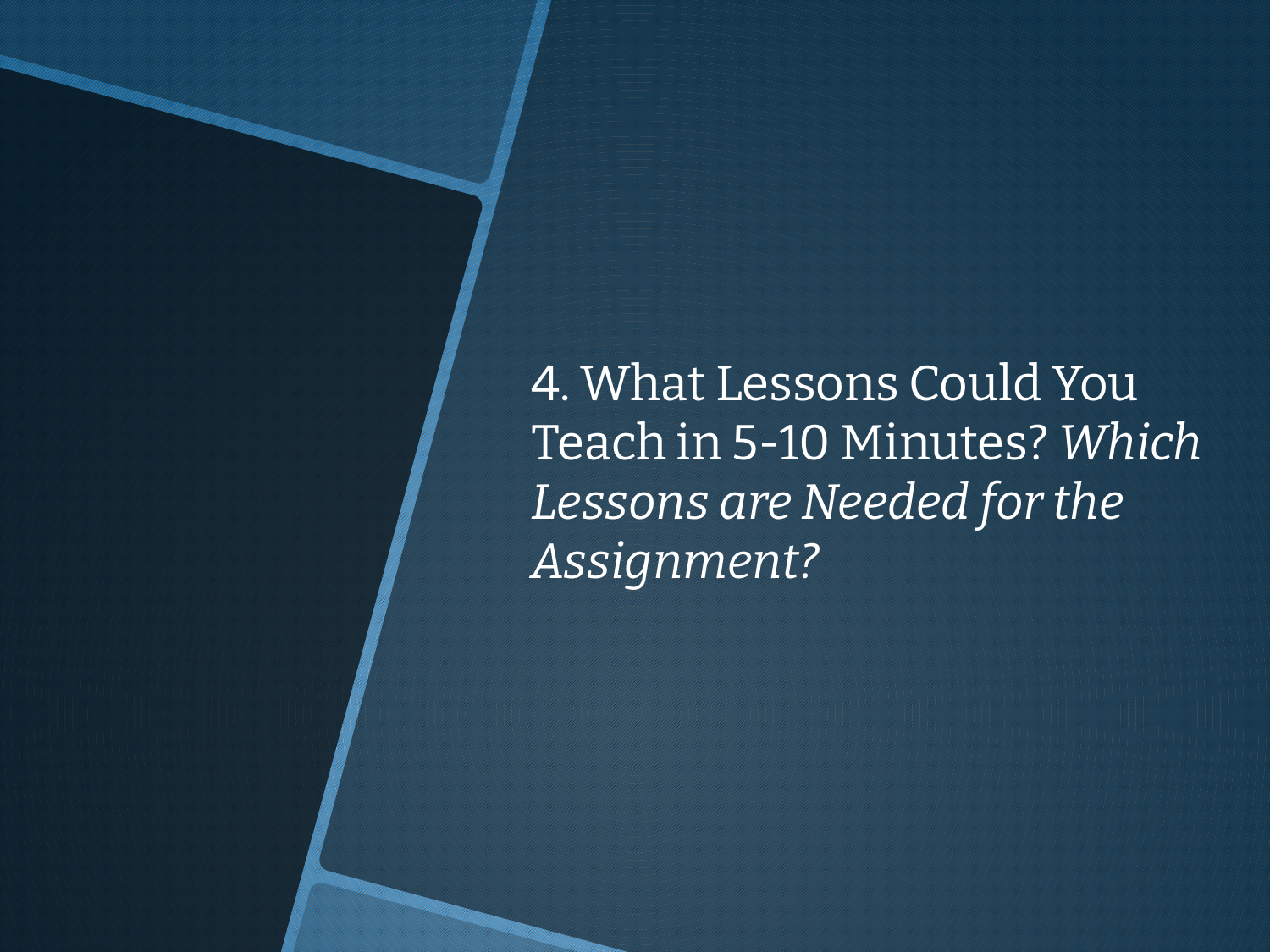

4. What Lessons Could You Teach in 5-10 Minutes? Which Lessons are Needed for the Assignment?